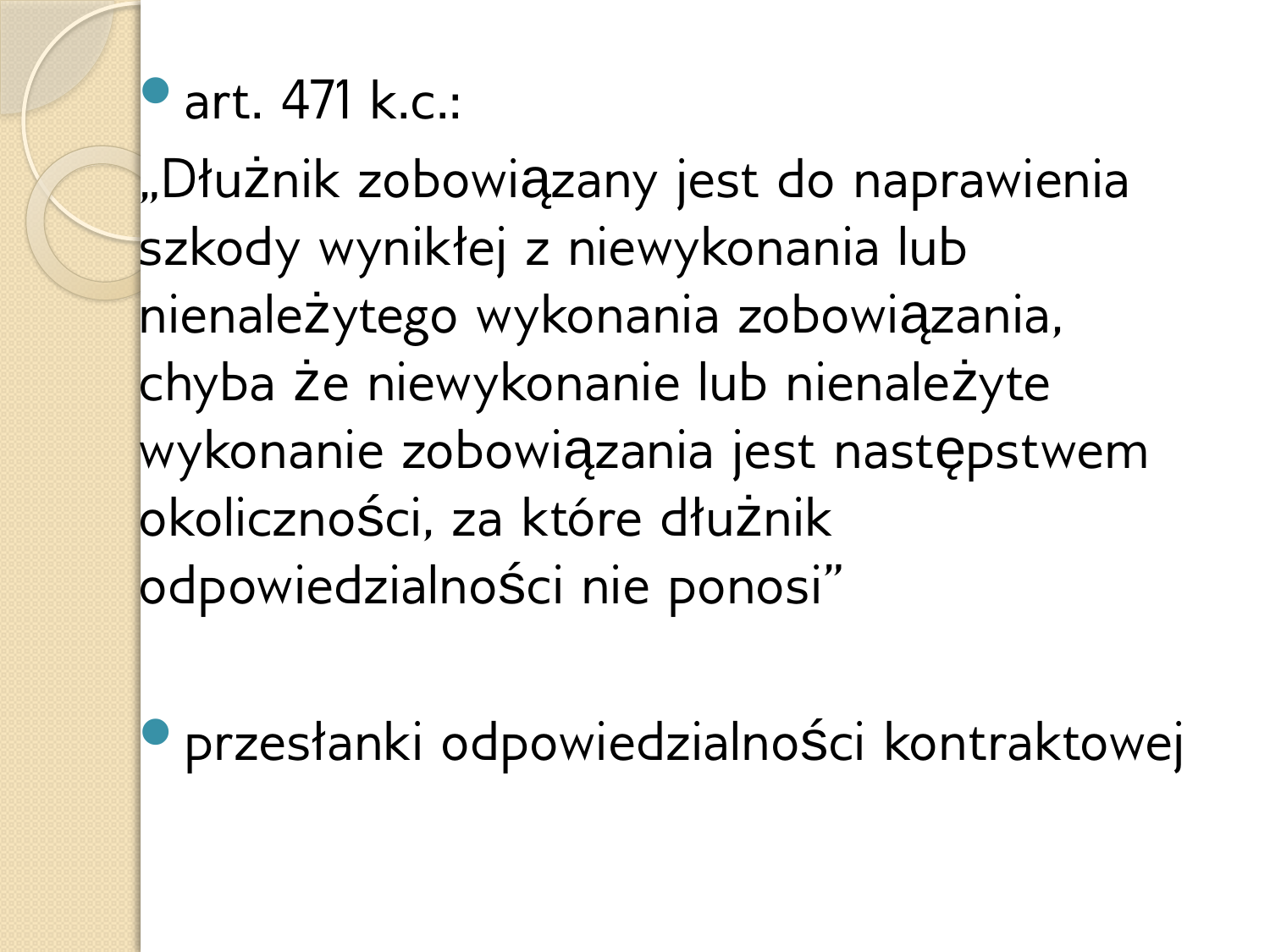

art. 471 k.c.:
„Dłużnik zobowiązany jest do naprawienia szkody wynikłej z niewykonania lub nienależytego wykonania zobowiązania, chyba że niewykonanie lub nienależyte wykonanie zobowiązania jest następstwem okoliczności, za które dłużnik odpowiedzialności nie ponosi”

przesłanki odpowiedzialności kontraktowej